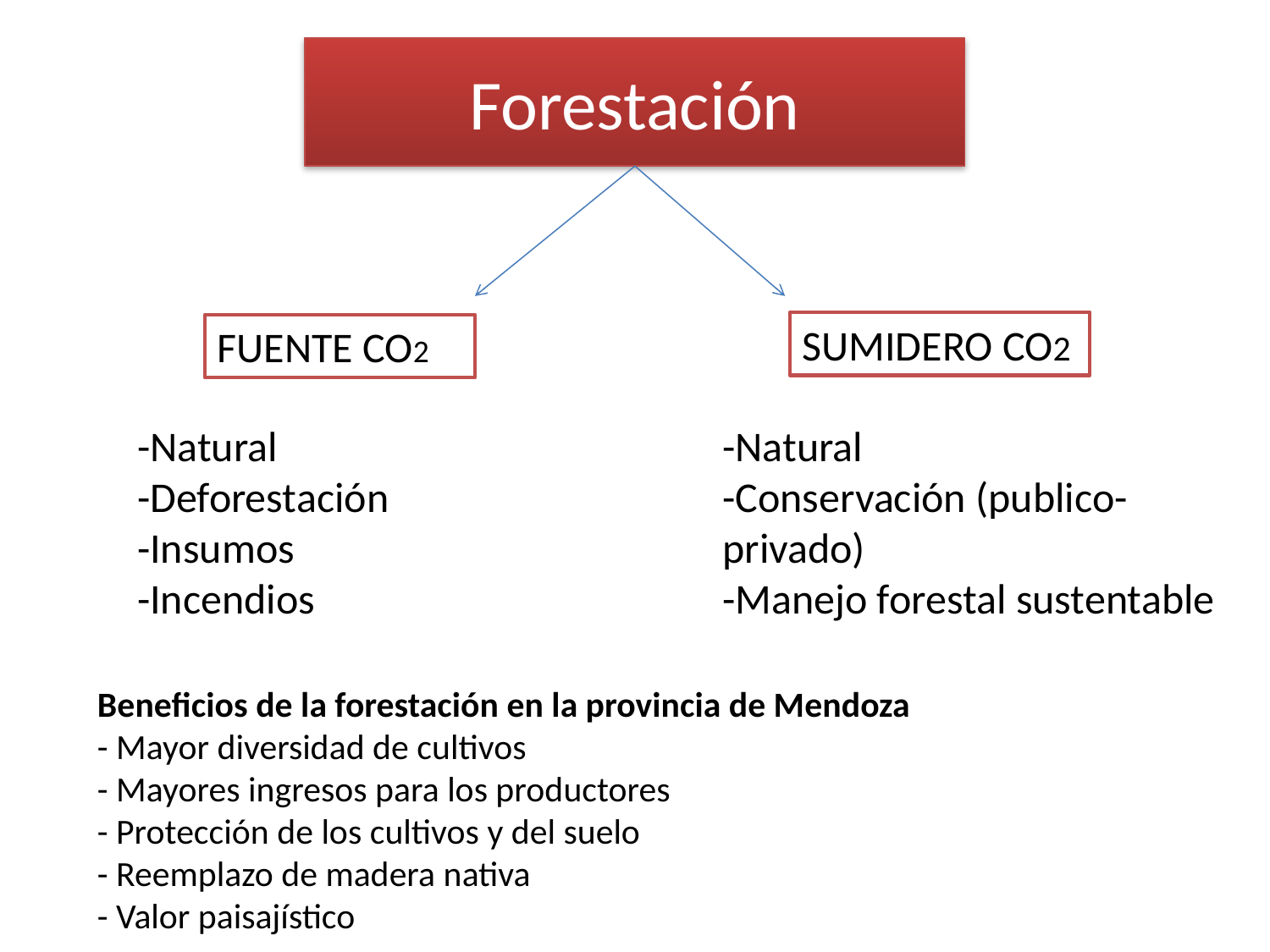

# Forestación
SUMIDERO CO2
FUENTE CO2
-Natural
-Deforestación
-Insumos
-Incendios
-Natural
-Conservación (publico-privado)
-Manejo forestal sustentable
Beneficios de la forestación en la provincia de Mendoza
- Mayor diversidad de cultivos
- Mayores ingresos para los productores
- Protección de los cultivos y del suelo
- Reemplazo de madera nativa
- Valor paisajístico